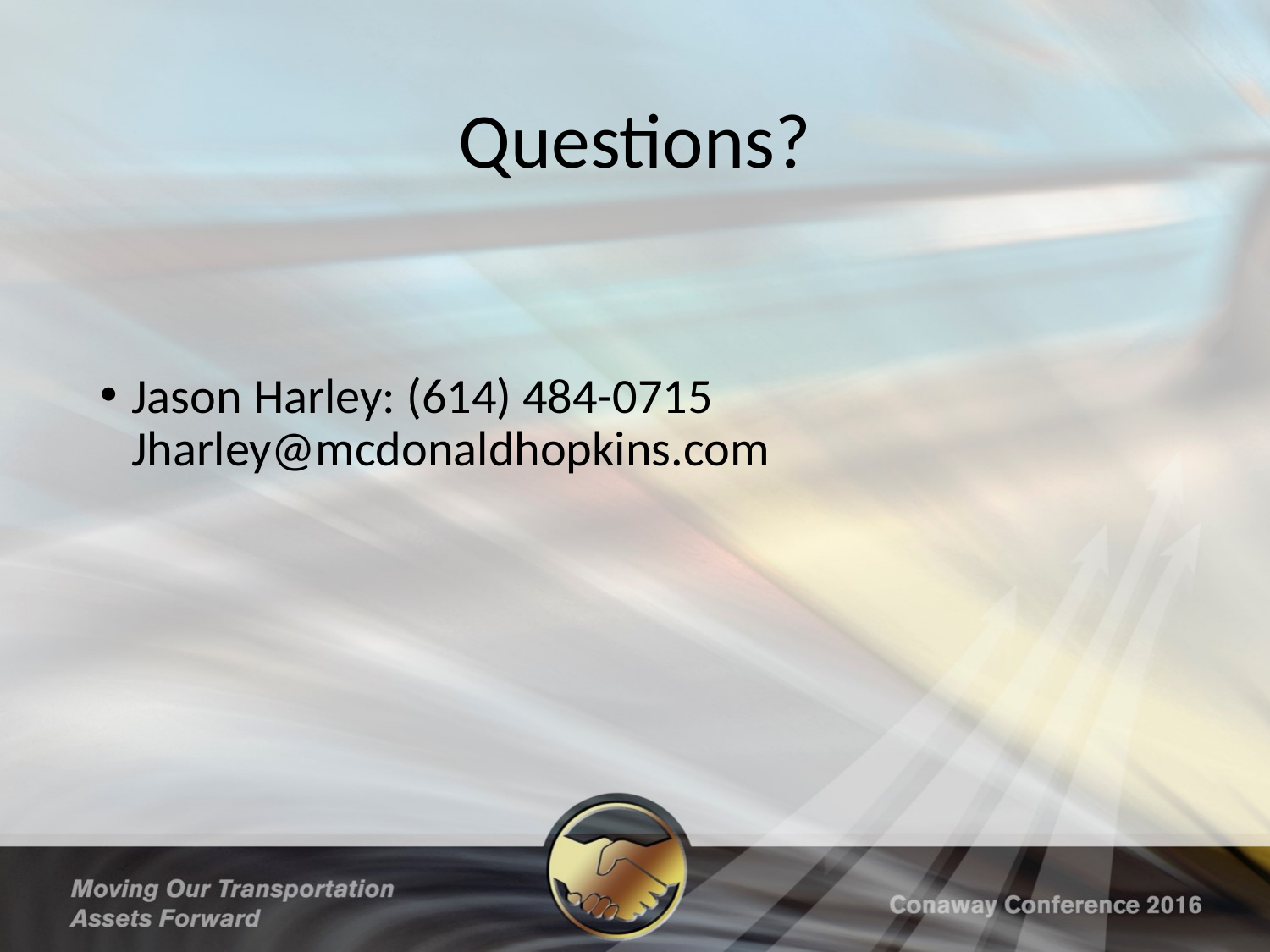

# Questions?
Jason Harley: (614) 484-0715
Jharley@mcdonaldhopkins.com